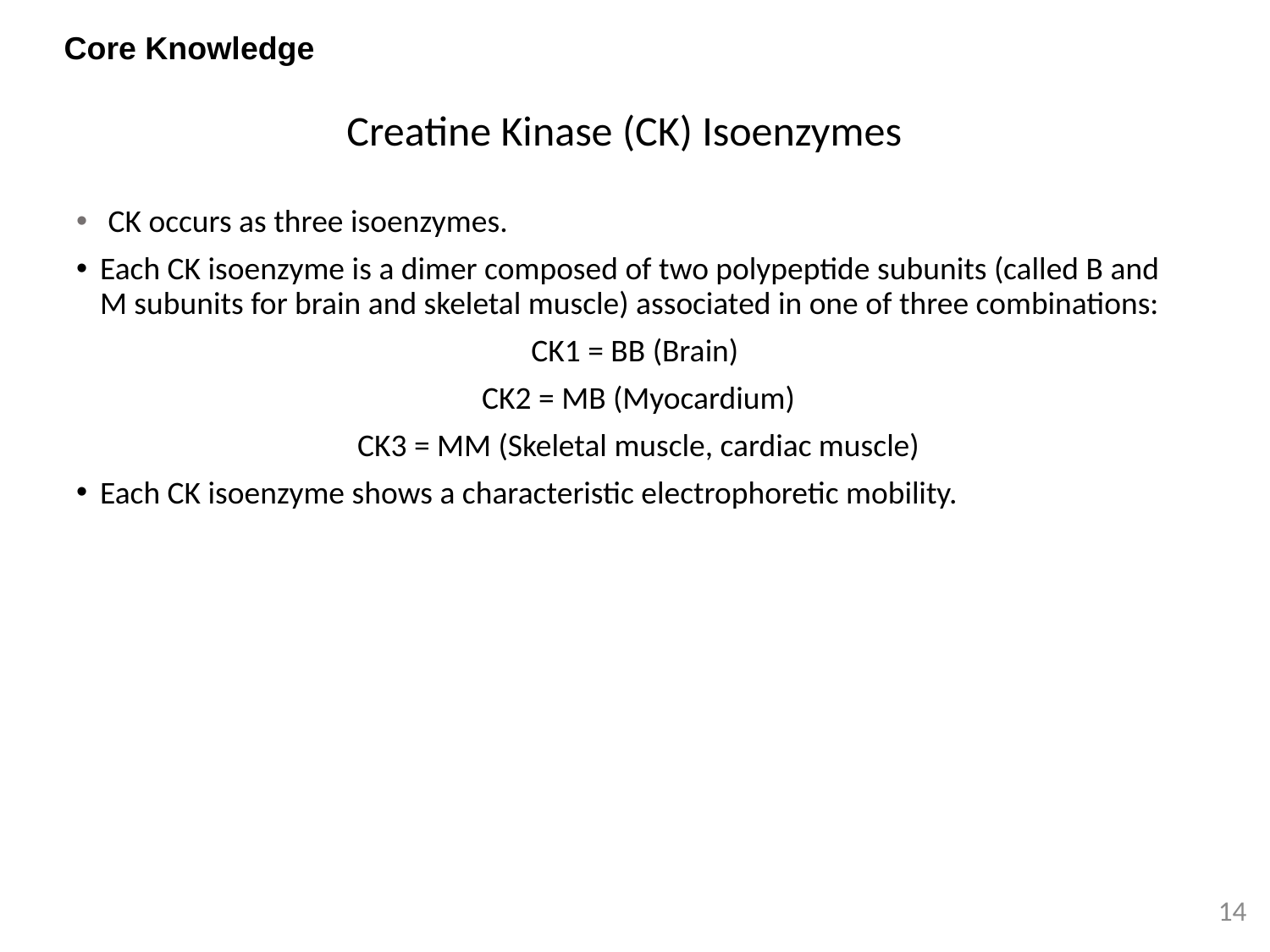

Core Knowledge
# Creatine Kinase (CK) Isoenzymes
 CK occurs as three isoenzymes.
Each CK isoenzyme is a dimer composed of two polypeptide subunits (called B and M subunits for brain and skeletal muscle) associated in one of three combinations:
CK1 = BB (Brain)
 CK2 = MB (Myocardium)
 CK3 = MM (Skeletal muscle, cardiac muscle)
Each CK isoenzyme shows a characteristic electrophoretic mobility.

14